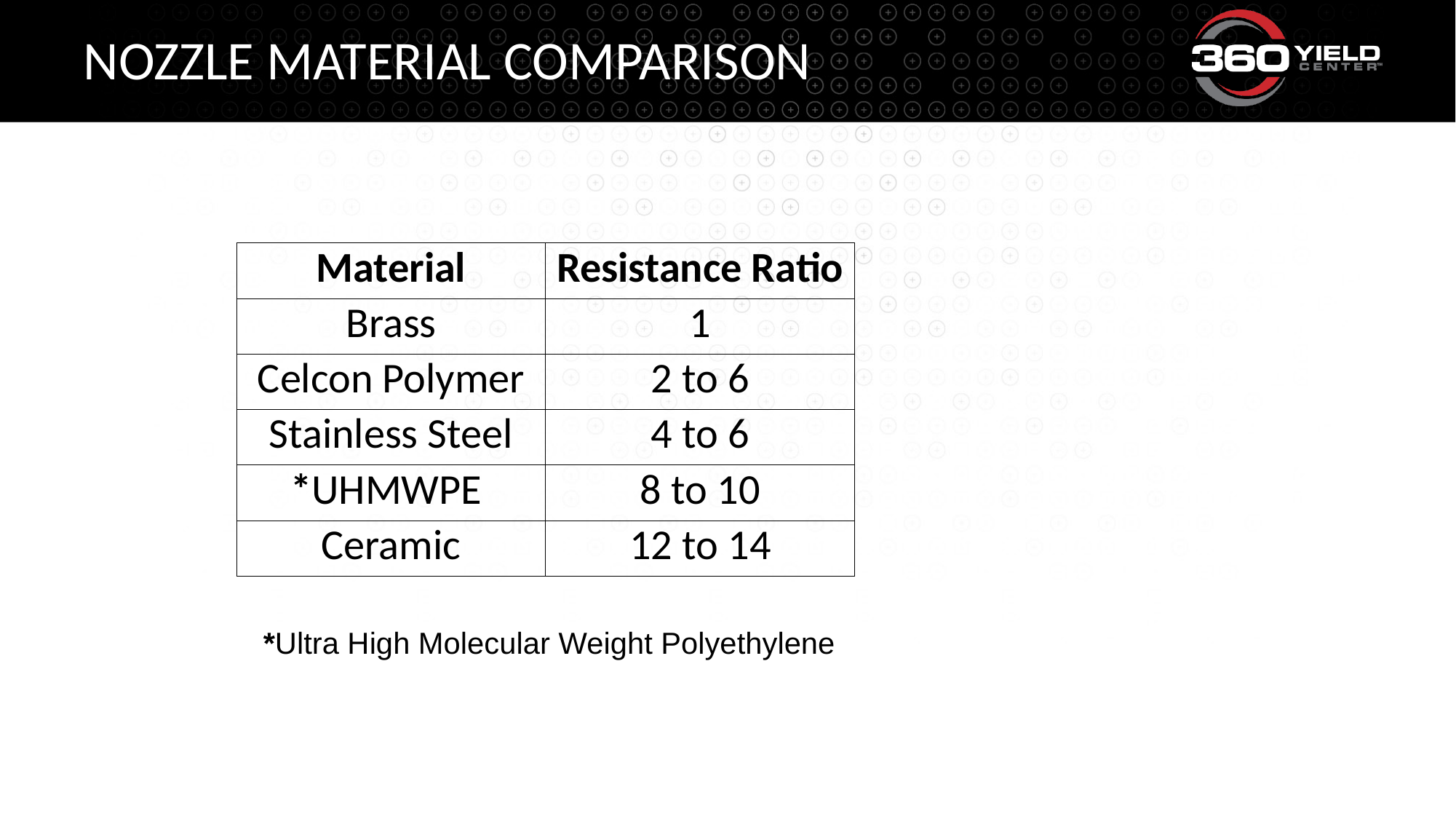

# Nozzle material comparison
| Material | Resistance Ratio |
| --- | --- |
| Brass | 1 |
| Celcon Polymer | 2 to 6 |
| Stainless Steel | 4 to 6 |
| \*UHMWPE | 8 to 10 |
| Ceramic | 12 to 14 |
   *Ultra High Molecular Weight Polyethylene